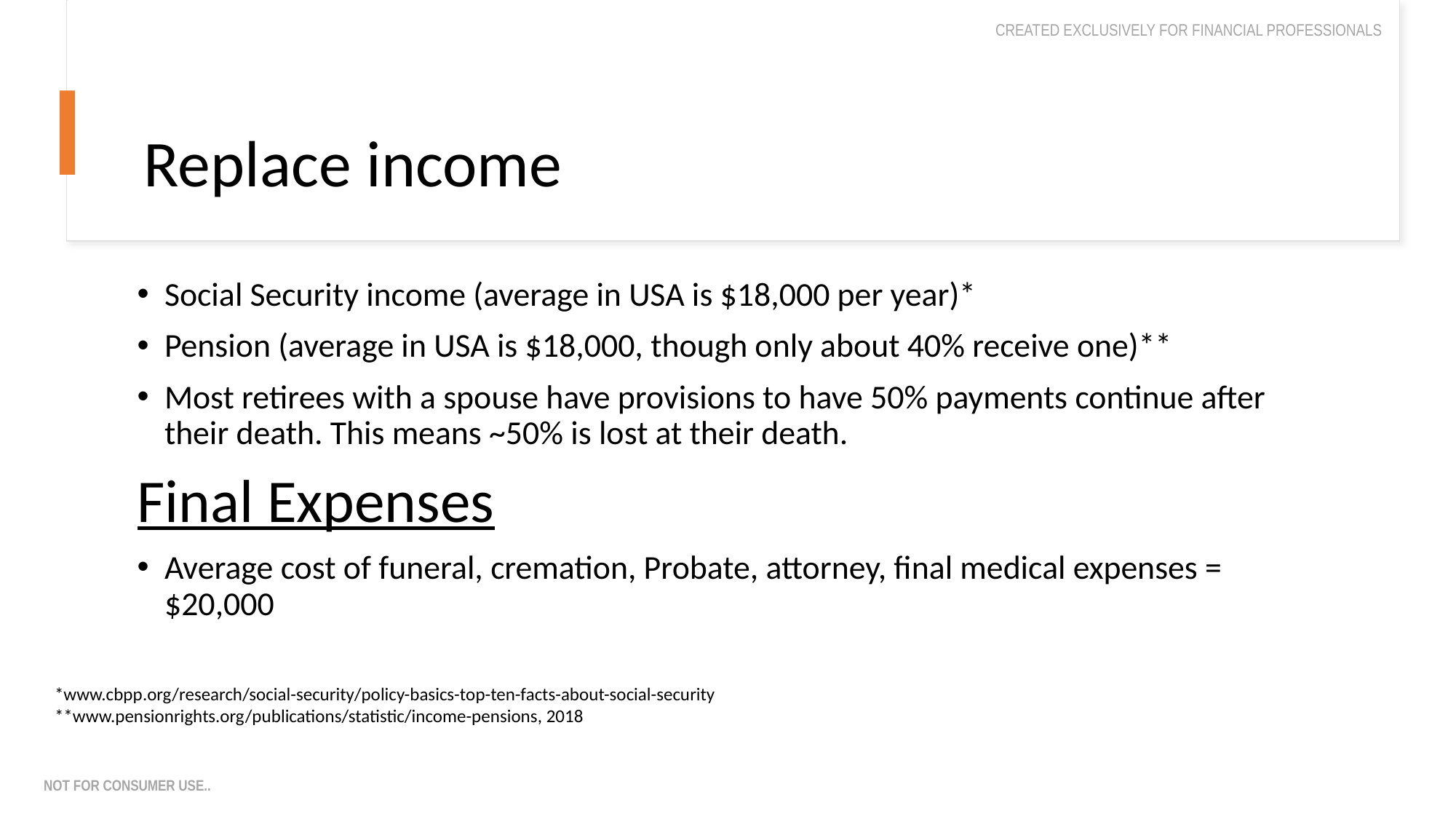

CREATED EXCLUSIVELY FOR FINANCIAL PROFESSIONALS
# Replace income

Social Security income (average in USA is $18,000 per year)*
Pension (average in USA is $18,000, though only about 40% receive one)**
Most retirees with a spouse have provisions to have 50% payments continue after their death. This means ~50% is lost at their death.
Final Expenses
Average cost of funeral, cremation, Probate, attorney, final medical expenses = $20,000
*www.cbpp.org/research/social-security/policy-basics-top-ten-facts-about-social-security
**www.pensionrights.org/publications/statistic/income-pensions, 2018
not for consumer use..
7